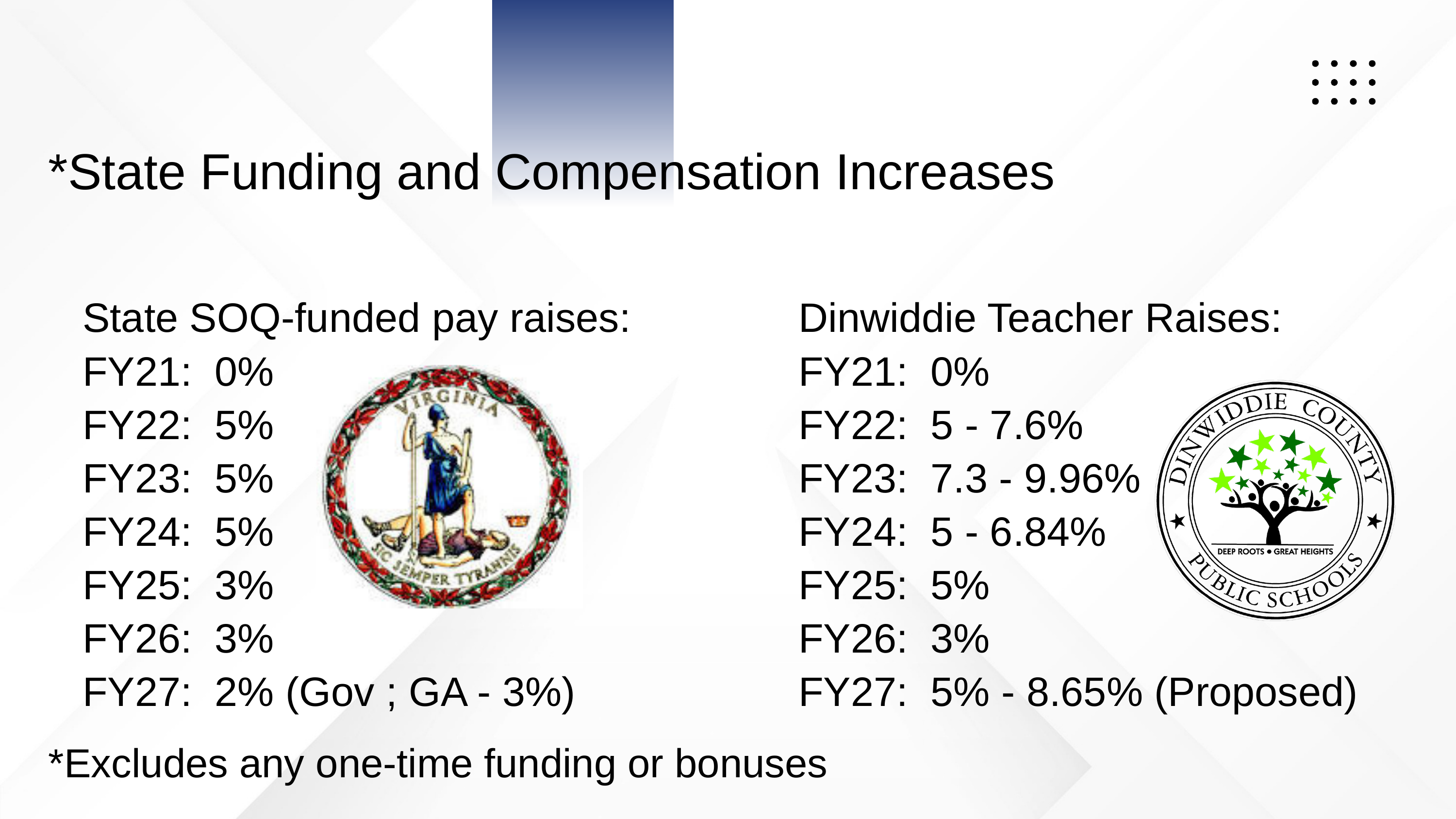

*State Funding and Compensation Increases
State SOQ-funded pay raises:
FY21:  0%
FY22:  5%
FY23:  5%
FY24:  5%
FY25:  3%
FY26:  3%
FY27:  2% (Gov ; GA - 3%)
Dinwiddie Teacher Raises:
FY21:  0%
FY22:  5 - 7.6%
FY23:  7.3 - 9.96%
FY24:  5 - 6.84%
FY25:  5%
FY26:  3%
FY27:  5% - 8.65% (Proposed)

*Excludes any one-time funding or bonuses